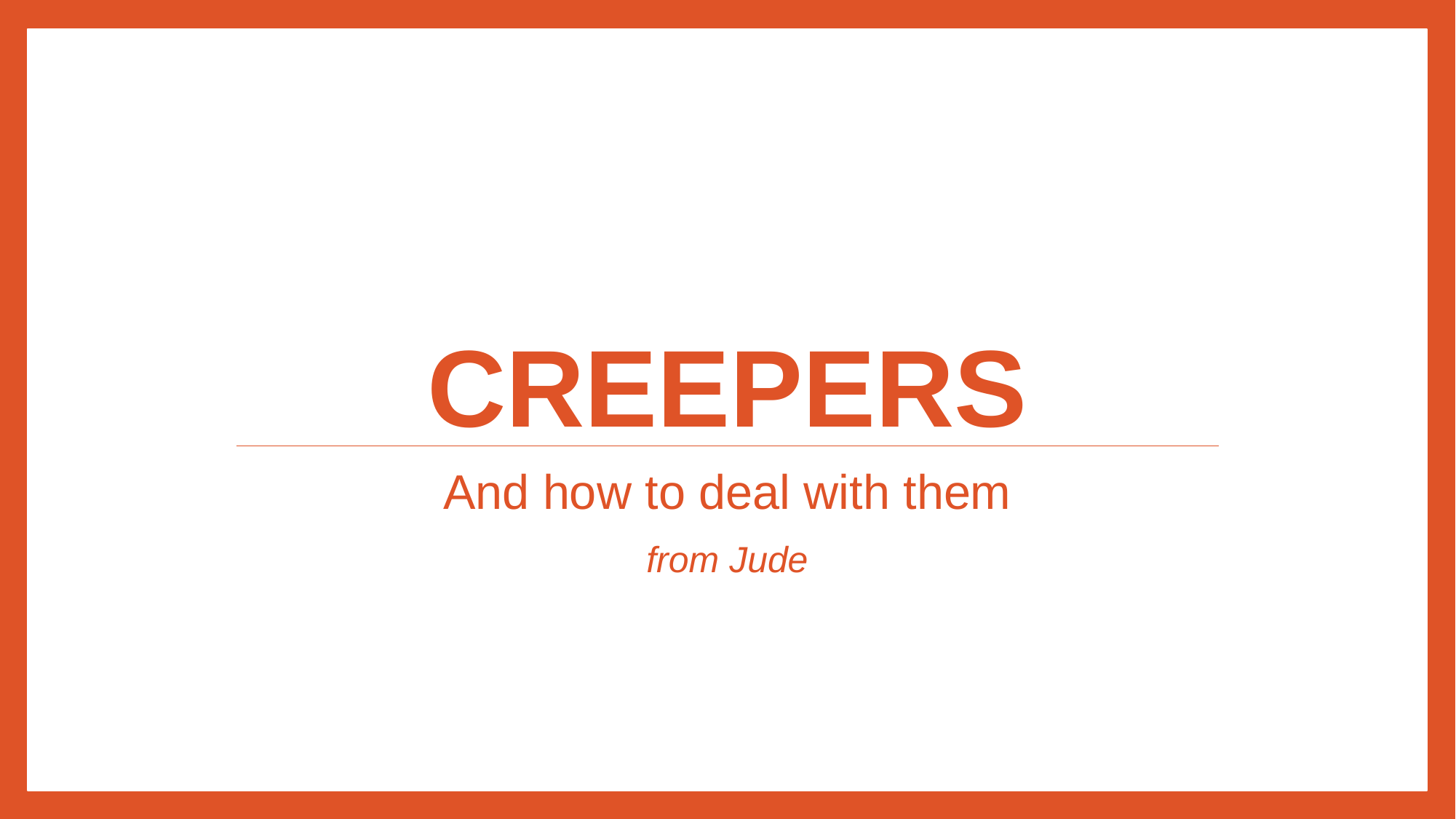

# CREEPERS
And how to deal with them
from Jude